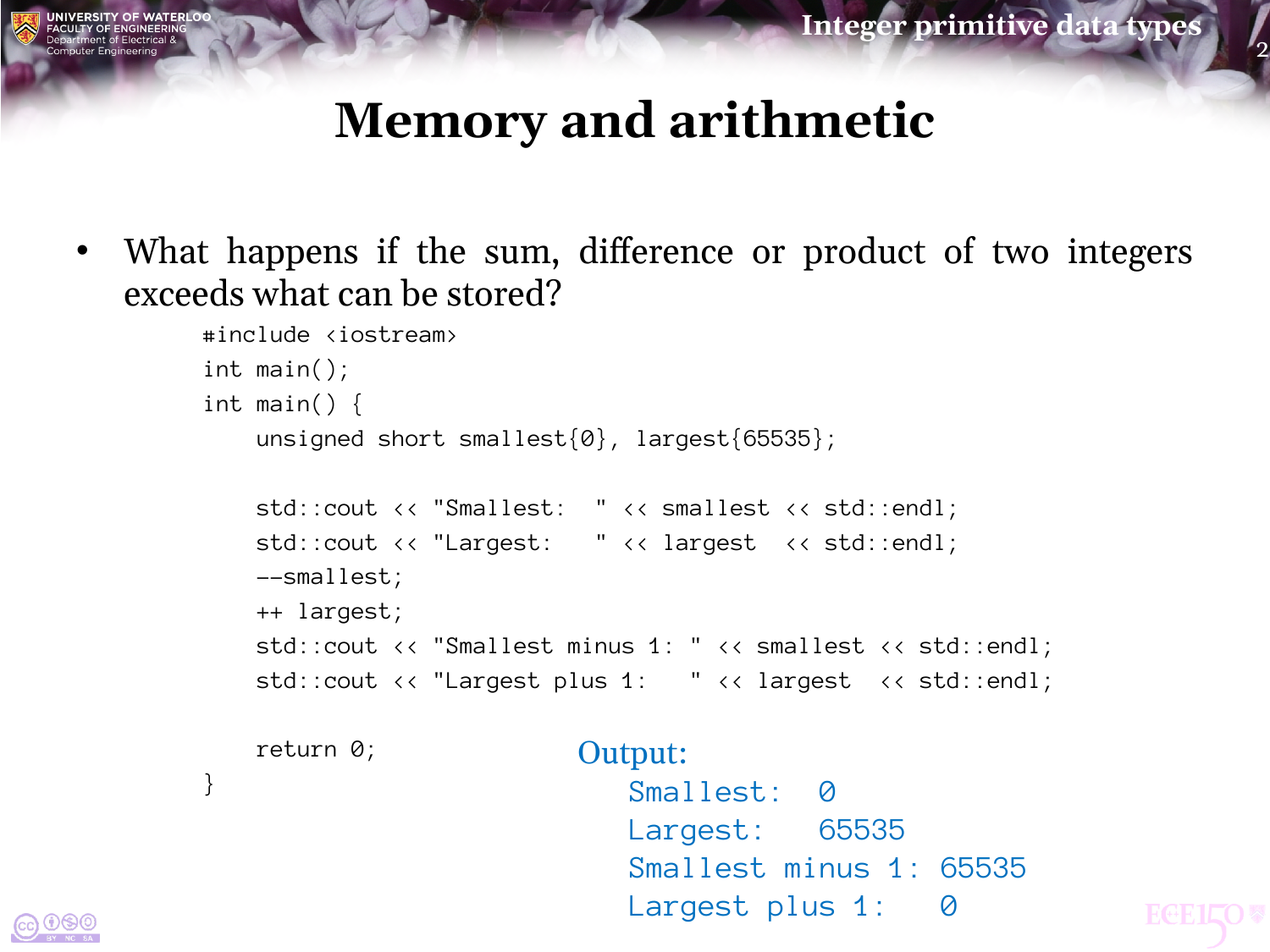

# Memory and arithmetic
What happens if the sum, difference or product of two integers exceeds what can be stored?
#include <iostream>
int main();
int main() {
    unsigned short smallest{0}, largest{65535};

    std::cout << "Smallest:  " << smallest << std::endl;
    std::cout << "Largest:   " << largest  << std::endl;
    --smallest;
    ++ largest;
    std::cout << "Smallest minus 1: " << smallest << std::endl;
    std::cout << "Largest plus 1:   " << largest  << std::endl;

    return 0;
}
Output:
   Smallest:  0
   Largest:   65535
   Smallest minus 1: 65535
   Largest plus 1:   0